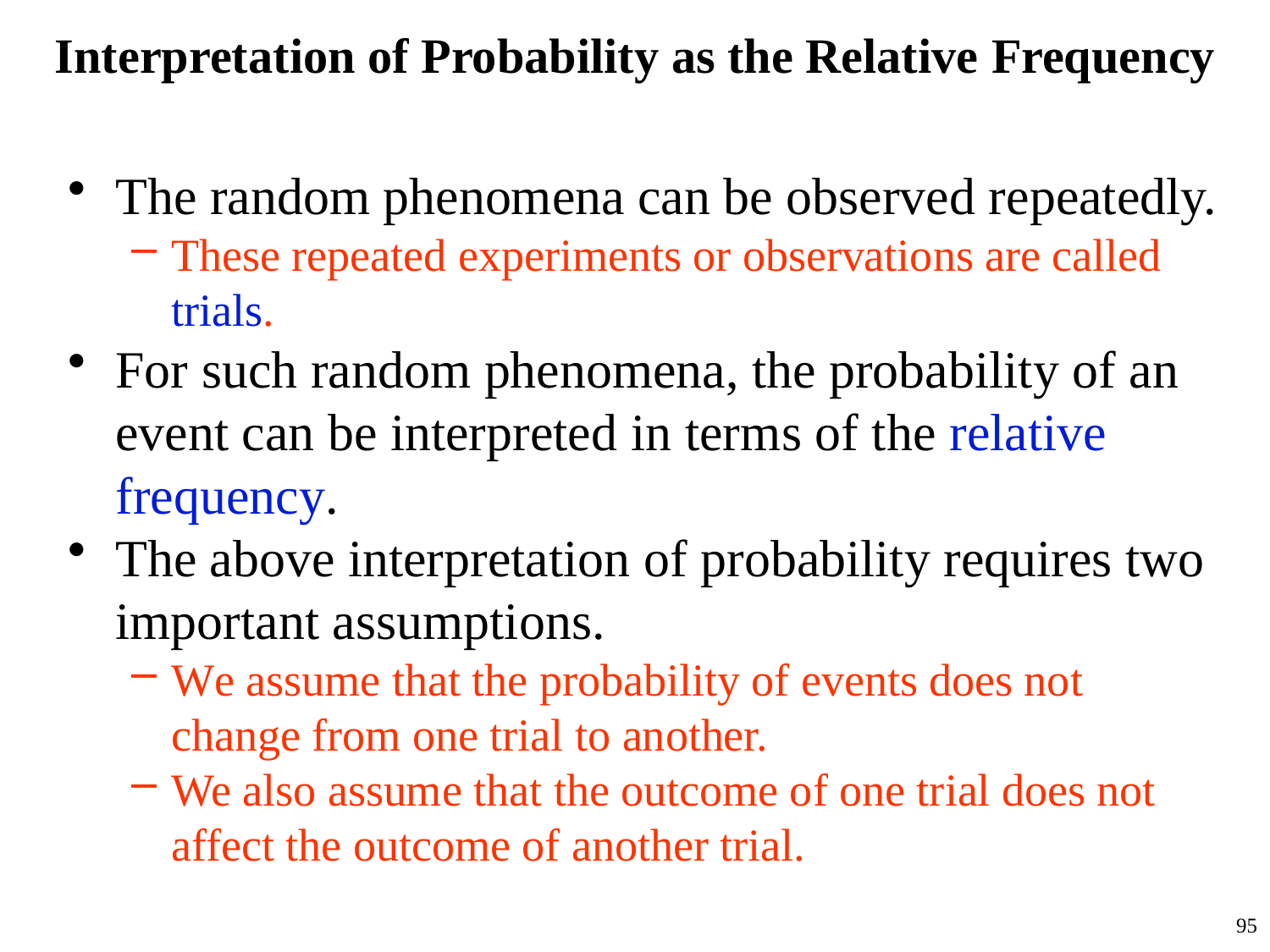

# Interpretation of Probability as the Relative Frequency
The random phenomena can be observed repeatedly.
These repeated experiments or observations are called trials.
For such random phenomena, the probability of an event can be interpreted in terms of the relative frequency.
The above interpretation of probability requires two important assumptions.
We assume that the probability of events does not change from one trial to another.
We also assume that the outcome of one trial does not affect the outcome of another trial.
95